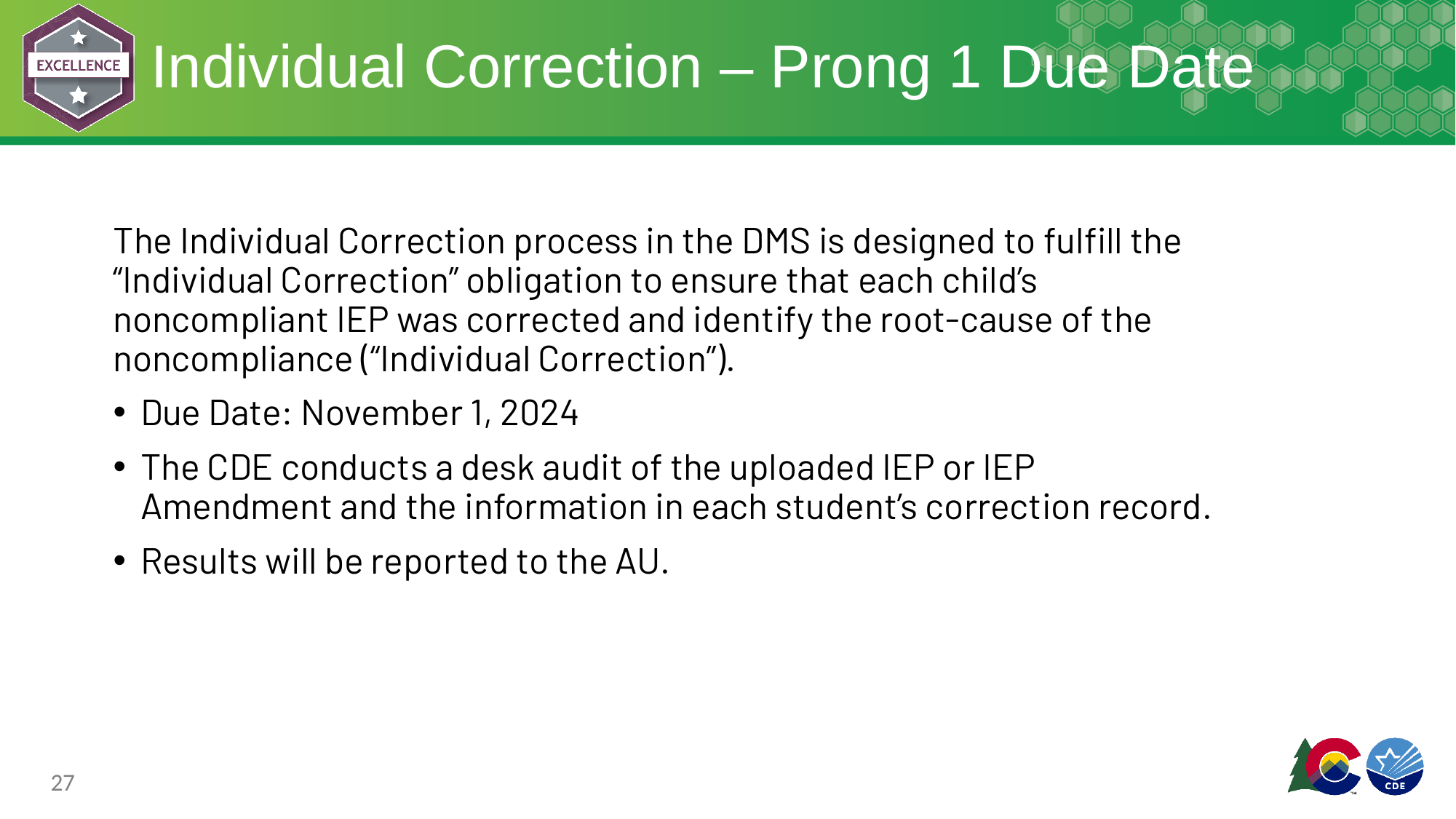

# Individual Correction – Prong 1 Due Date
The Individual Correction process in the DMS is designed to fulfill the “Individual Correction” obligation to ensure that each child’s noncompliant IEP was corrected and identify the root-cause of the noncompliance (“Individual Correction”).
Due Date: November 1, 2024
The CDE conducts a desk audit of the uploaded IEP or IEP Amendment and the information in each student’s correction record.
Results will be reported to the AU.

27